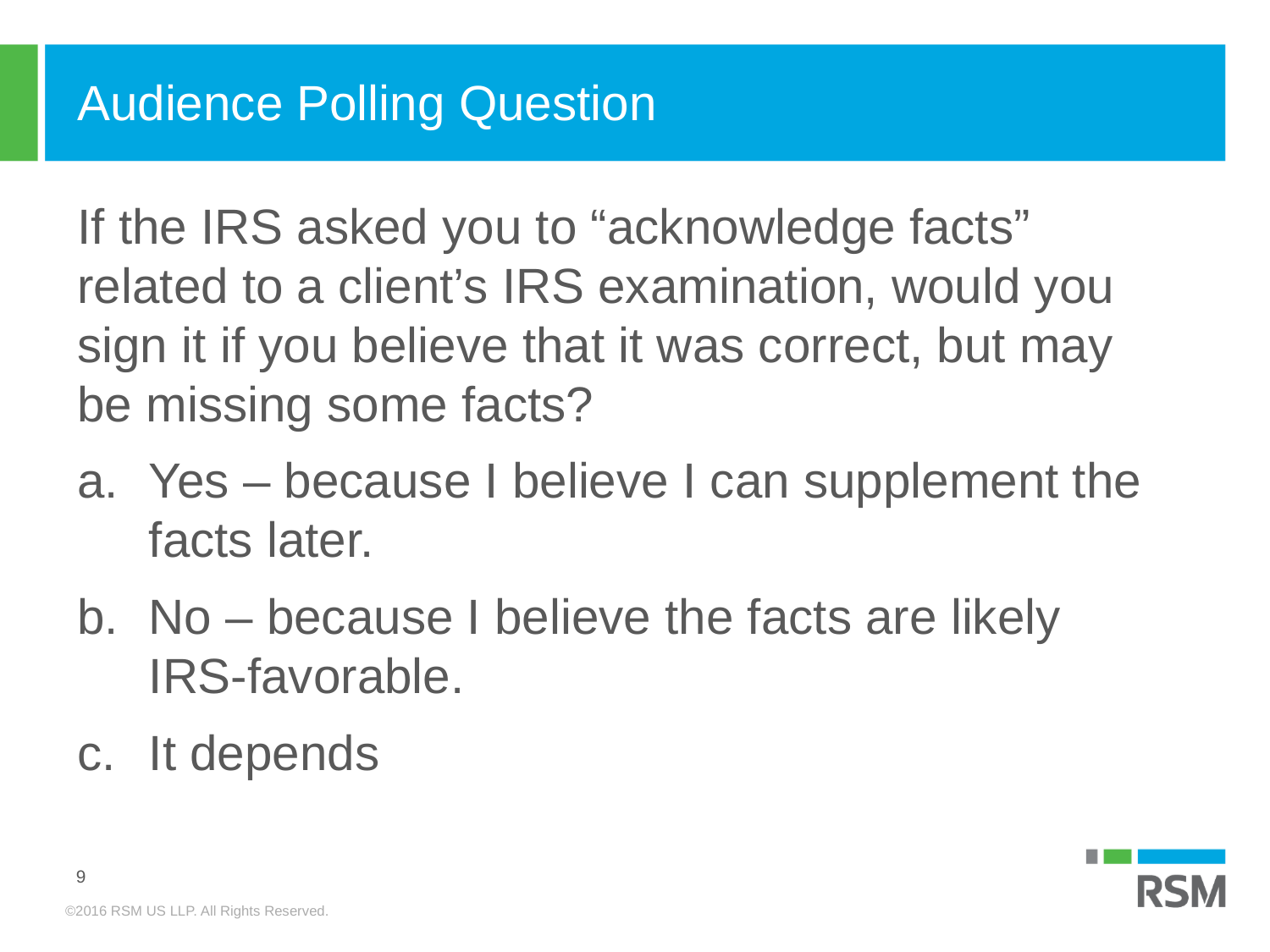

# Audience Polling Question
If the IRS asked you to “acknowledge facts” related to a client’s IRS examination, would you sign it if you believe that it was correct, but may be missing some facts?
Yes – because I believe I can supplement the facts later.
No – because I believe the facts are likely IRS-favorable.
It depends
9